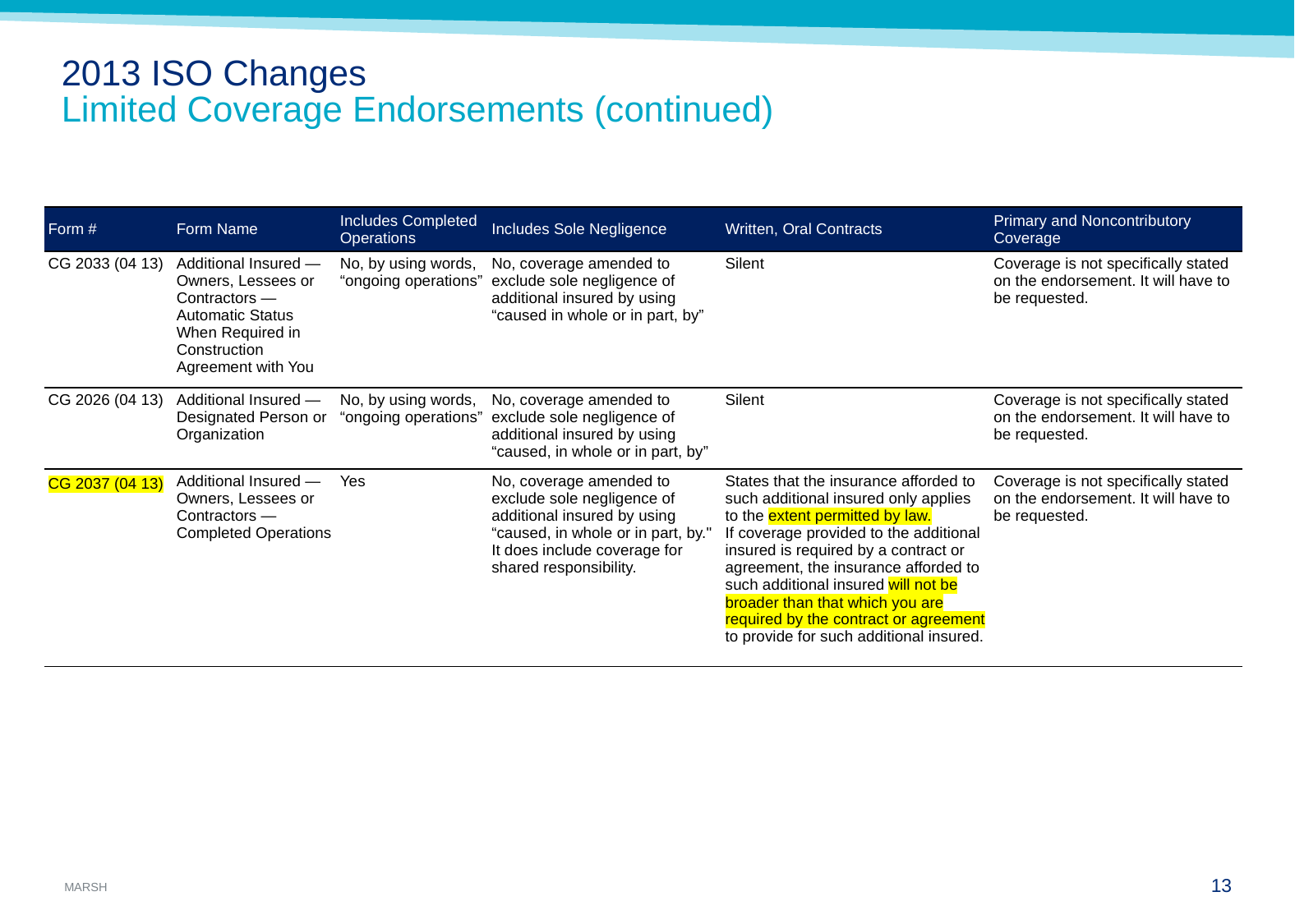

2013 ISO Changes
Limited Coverage Endorsements (continued)
| Form # | Form Name | Includes Completed Operations | Includes Sole Negligence | Written, Oral Contracts | Primary and Noncontributory Coverage |
| --- | --- | --- | --- | --- | --- |
| CG 2033 (04 13) | Additional Insured — Owners, Lessees or Contractors — Automatic Status When Required in Construction Agreement with You | No, by using words, “ongoing operations” | No, coverage amended to exclude sole negligence of additional insured by using “caused in whole or in part, by” | Silent | Coverage is not specifically stated on the endorsement. It will have to be requested. |
| CG 2026 (04 13) | Additional Insured — Designated Person or Organization | No, by using words, “ongoing operations” | No, coverage amended to exclude sole negligence of additional insured by using “caused, in whole or in part, by” | Silent | Coverage is not specifically stated on the endorsement. It will have to be requested. |
| CG 2037 (04 13) | Additional Insured — Owners, Lessees or Contractors — Completed Operations | Yes | No, coverage amended to exclude sole negligence of additional insured by using “caused, in whole or in part, by." It does include coverage for shared responsibility. | States that the insurance afforded to such additional insured only applies to the extent permitted by law. If coverage provided to the additional insured is required by a contract or agreement, the insurance afforded to such additional insured will not be broader than that which you are required by the contract or agreement to provide for such additional insured. | Coverage is not specifically stated on the endorsement. It will have to be requested. |
13